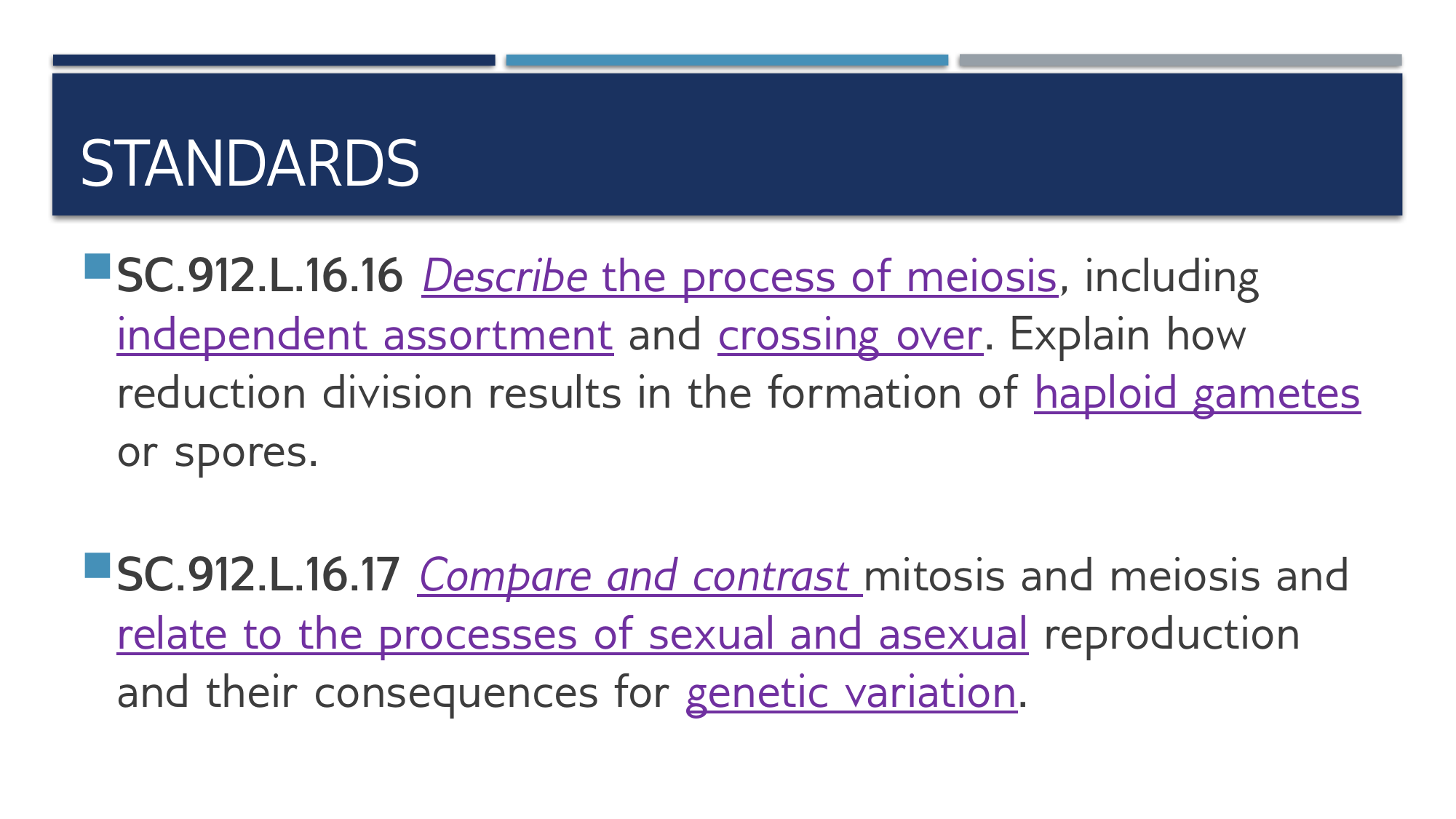

# STANDARDS
SC.912.L.16.16 Describe the process of meiosis, including independent assortment and crossing over. Explain how reduction division results in the formation of haploid gametes or spores.

SC.912.L.16.17 Compare and contrast mitosis and meiosis and relate to the processes of sexual and asexual reproduction and their consequences for genetic variation.